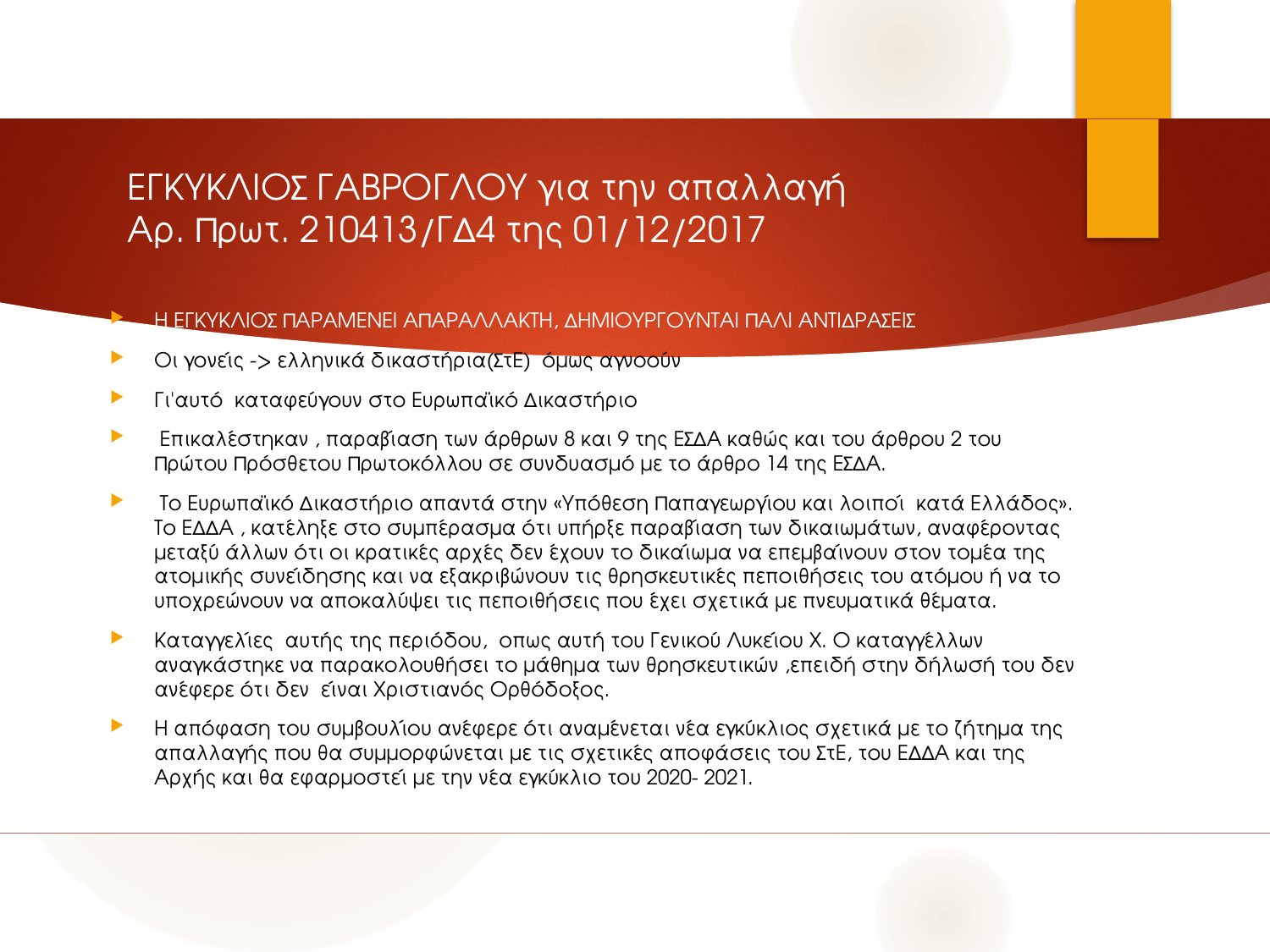

# ΕΓΚΥΚΛΙΟΣ ΓΑΒΡΟΓΛΟΥ για την απαλλαγή Αρ. Πρωτ. 210413/ΓΔ4 της 01/12/2017

Η ΕΓΚΥΚΛΙΟΣ ΠΑΡΑΜΕΝΕΙ ΑΠΑΡΑΛΛΑΚΤΗ, ΔΗΜΙΟΥΡΓΟΥΝΤΑΙ ΠΑΛΙ ΑΝΤΙΔΡΑΣΕΙΣ
Οι γονείς -> ελληνικά δικαστήρια(ΣτΕ)  όμως αγνοούν
Γι'αυτό  καταφεύγουν στο Ευρωπαϊκό Δικαστήριο
 Επικαλέστηκαν , παραβίαση των άρθρων 8 και 9 της ΕΣΔΑ καθώς και του άρθρου 2 του Πρώτου Πρόσθετου Πρωτοκόλλου σε συνδυασμό με το άρθρο 14 της ΕΣΔΑ.
 Το Ευρωπαϊκό Δικαστήριο απαντά στην «Υπόθεση Παπαγεωργίου και λοιποί  κατά Ελλάδος». Το ΕΔΔΑ , κατέληξε στο συμπέρασμα ότι υπήρξε παραβίαση των δικαιωμάτων, αναφέροντας μεταξύ άλλων ότι οι κρατικές αρχές δεν έχουν το δικαίωμα να επεμβαίνουν στον τομέα της ατομικής συνείδησης και να εξακριβώνουν τις θρησκευτικές πεποιθήσεις του ατόμου ή να το υποχρεώνουν να αποκαλύψει τις πεποιθήσεις που έχει σχετικά με πνευματικά θέματα.
Καταγγελίες  αυτής της περιόδου,  οπως αυτή του Γενικού Λυκείου Χ. Ο καταγγέλλων αναγκάστηκε να παρακολουθήσει το μάθημα των θρησκευτικών ,επειδή στην δήλωσή του δεν ανέφερε ότι δεν  είναι Χριστιανός Ορθόδοξος.
Η απόφαση του συμβουλίου ανέφερε ότι αναμένεται νέα εγκύκλιος σχετικά με το ζήτημα της απαλλαγής που θα συμμορφώνεται με τις σχετικές αποφάσεις του ΣτΕ, του ΕΔΔΑ και της Αρχής και θα εφαρμοστεί με την νέα εγκύκλιο του 2020- 2021.